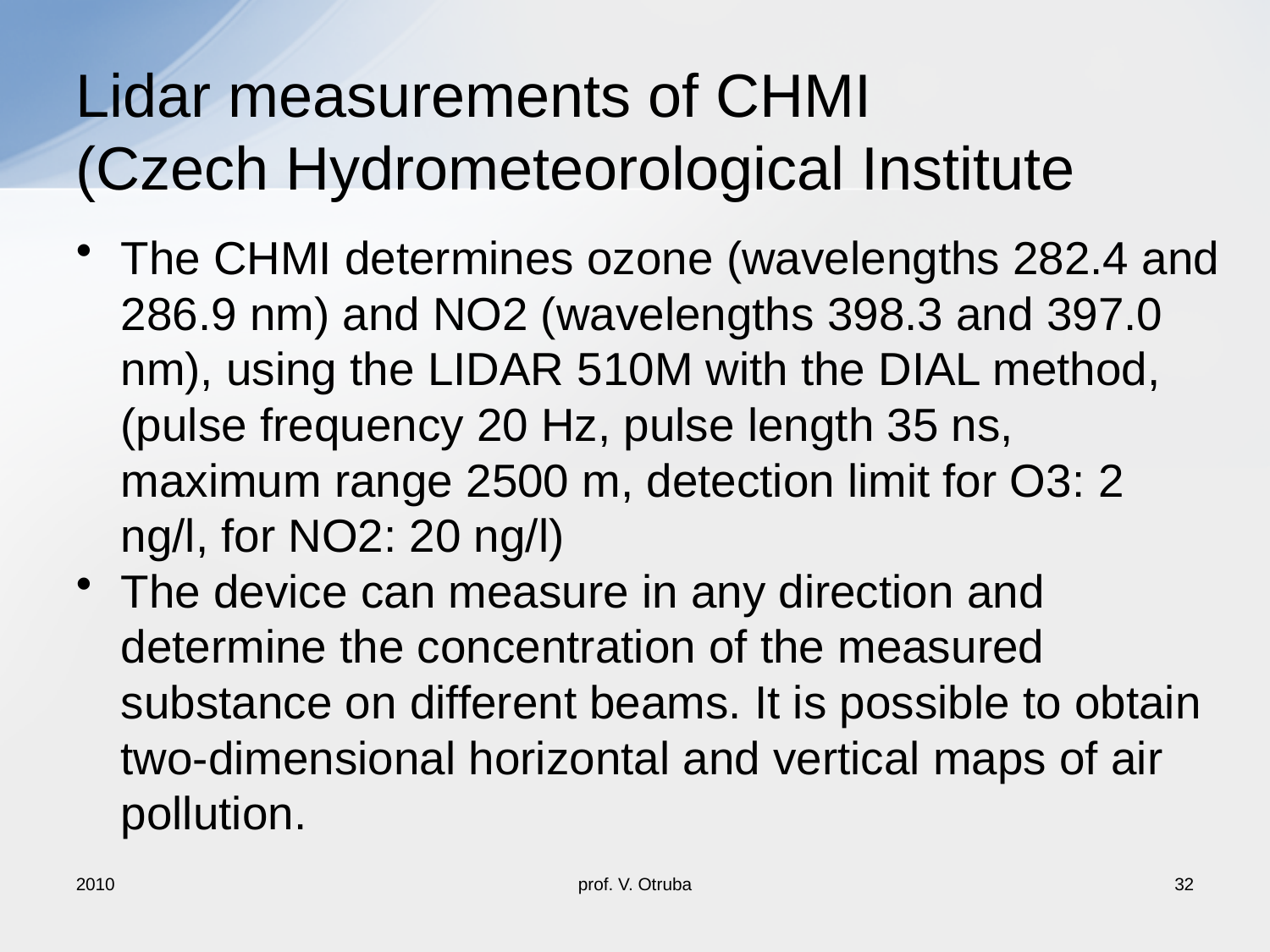

# Lidar measurements of CHMI (Czech Hydrometeorological Institute
The CHMI determines ozone (wavelengths 282.4 and 286.9 nm) and NO2 (wavelengths 398.3 and 397.0 nm), using the LIDAR 510M with the DIAL method, (pulse frequency 20 Hz, pulse length 35 ns, maximum range 2500 m, detection limit for O3: 2 ng/l, for NO2: 20 ng/l)
The device can measure in any direction and determine the concentration of the measured substance on different beams. It is possible to obtain two-dimensional horizontal and vertical maps of air pollution.
2010
prof. V. Otruba
32